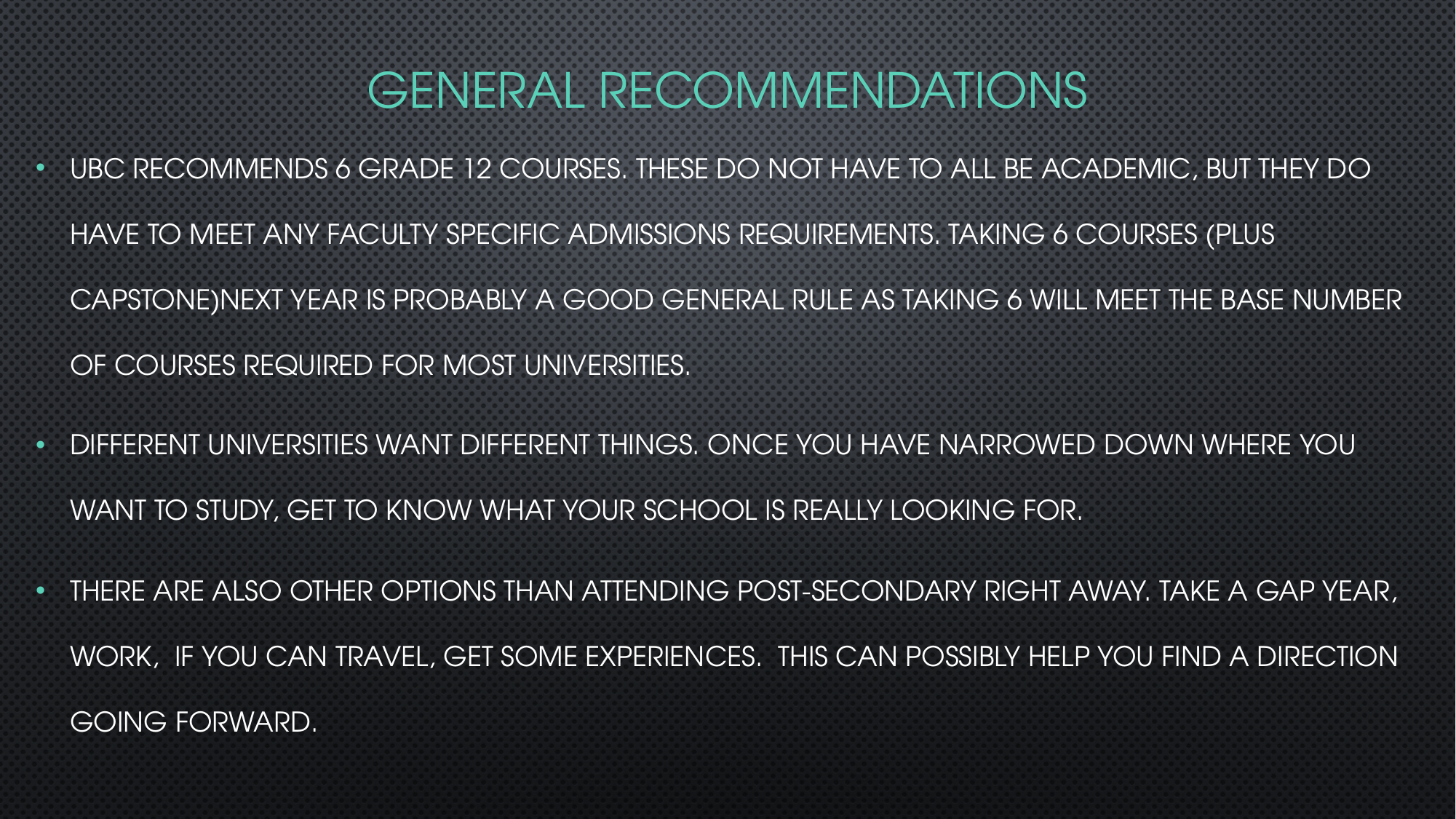

General Recommendations
UBC recommends 6 Grade 12 courses. These do not have to all be academic, but they do have to meet any faculty specific admissions requirements. Taking 6 courses (plus Capstone)next year is probably a good general rule as taking 6 will meet the base number of courses required for most universities.
Different universities want different things. Once you have narrowed down where you want to study, get to know what your school is really looking for.
There are also other options than attending post-secondary right away. Take a gap year, work,  if you can travel, get some experiences.  This can possibly help you find a direction going forward.